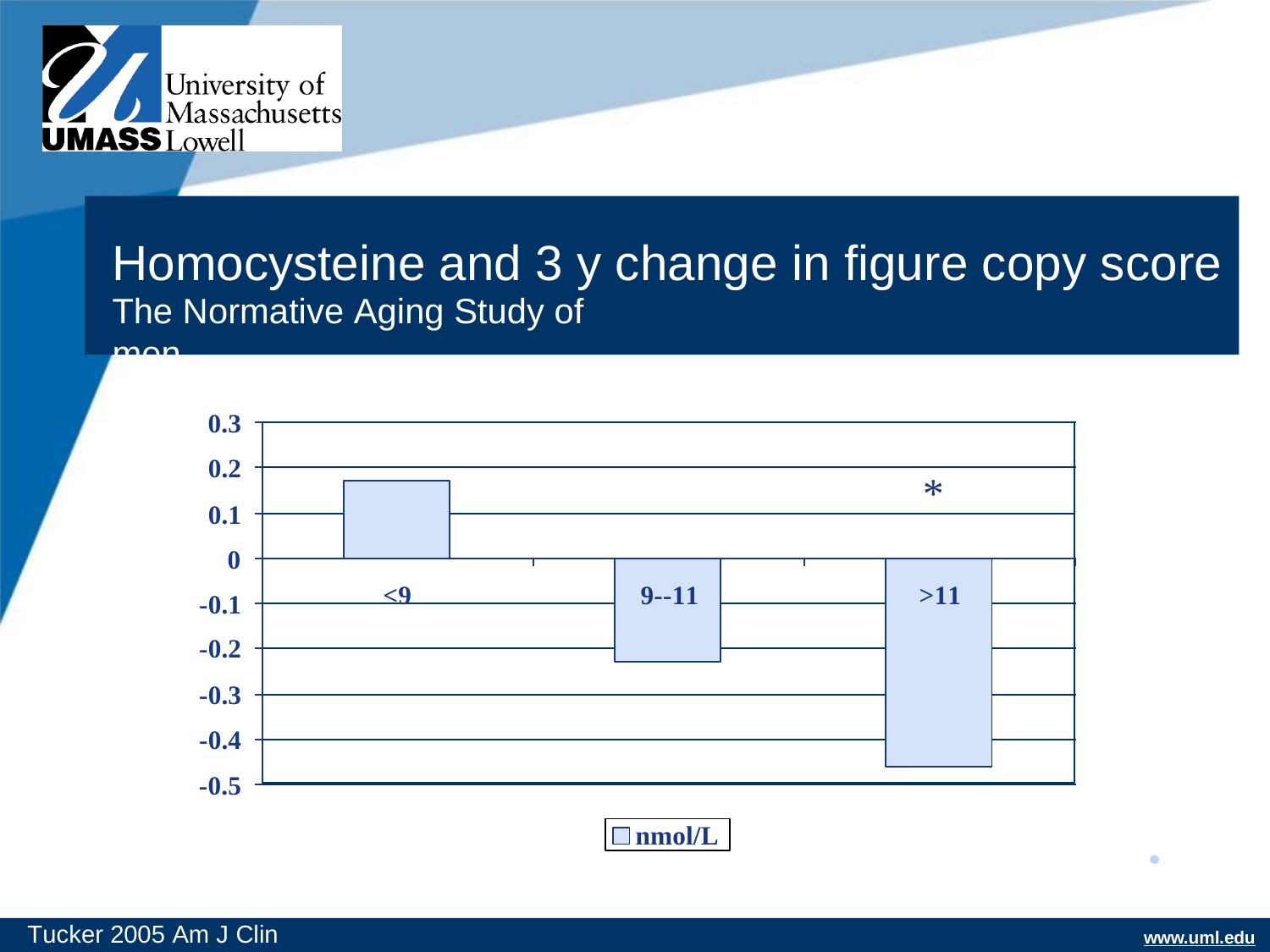

# Homocysteine and 3 y change in figure copy score

The Normative Aging Study of men

0.3

0.2
0.1
0
-0.1
-0.2
-0.3
-0.4
*

<9
9--11
>11

-0.5

nmol/L

Tucker 2005 Am J Clin Nutr
www.uml.edu